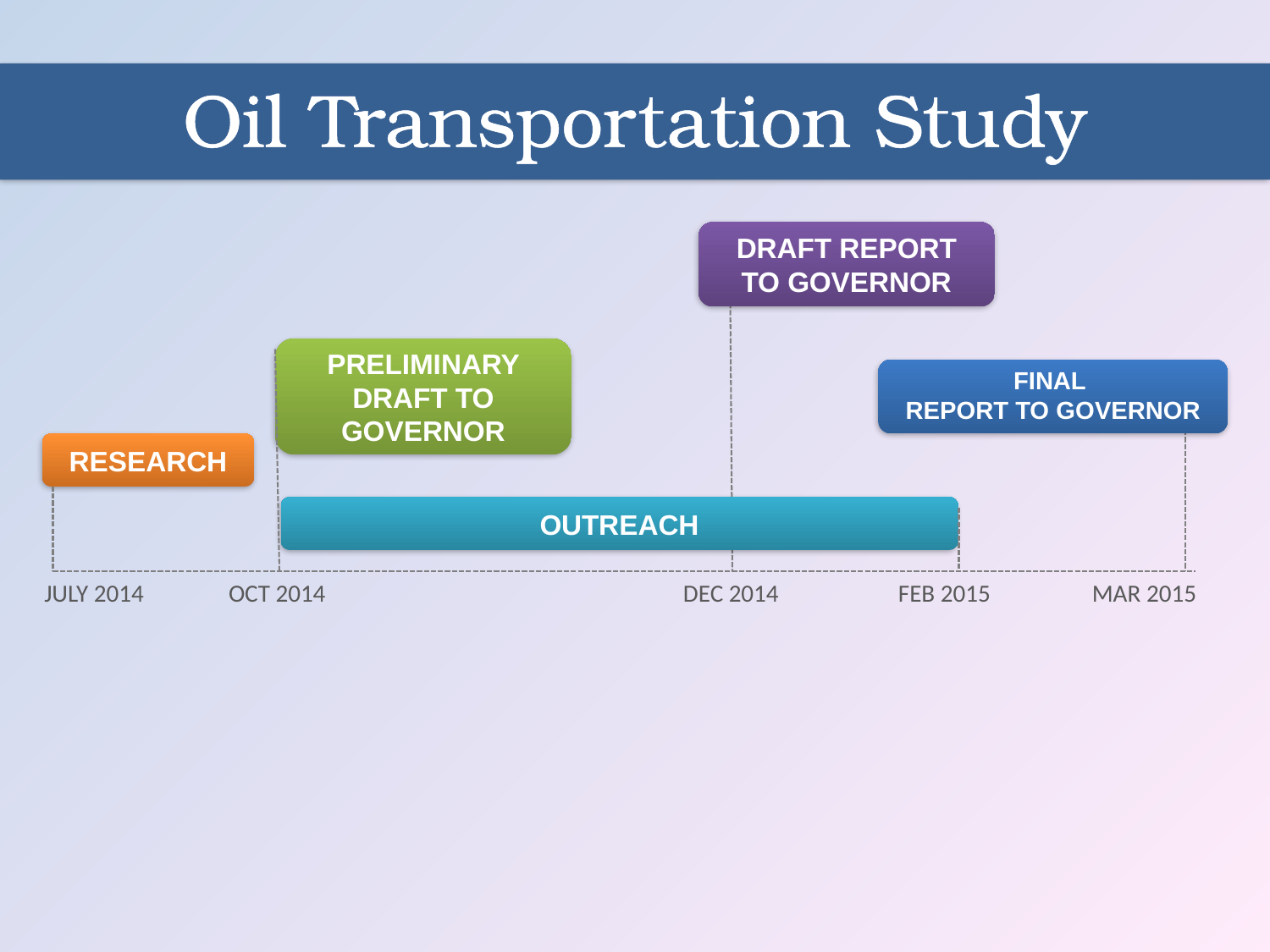

# Oil Transportation Study

DRAFT REPORT TO GOVERNOR

PRELIMINARY DRAFT TO GOVERNOR

FINAL
REPORT TO GOVERNOR

RESEARCH

OUTREACH

OCT 2014
DEC 2014
FEB 2015
MAR 2015
JULY 2014